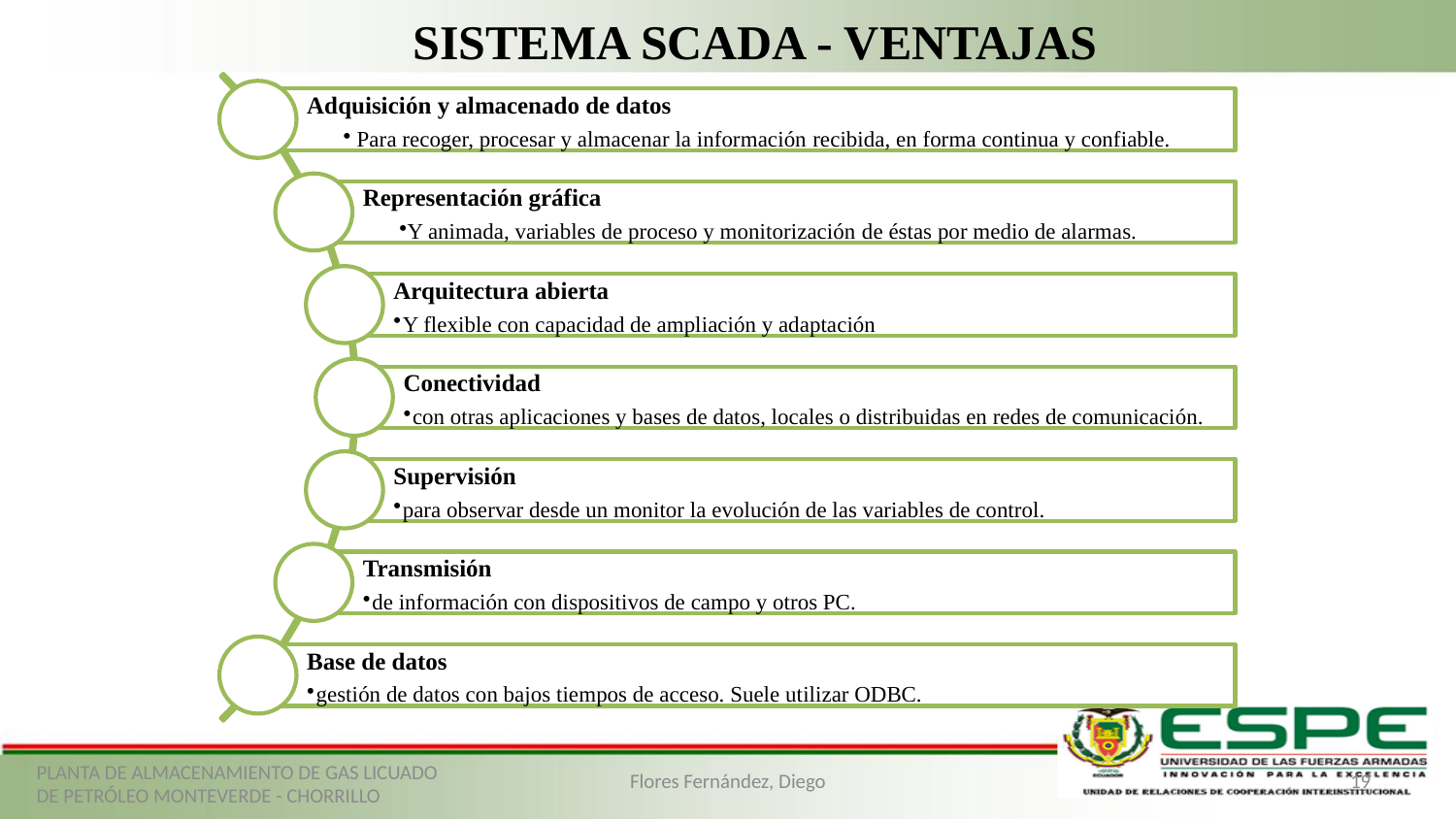

# SISTEMA SCADA - VENTAJAS
Adquisición y almacenado de datos
 Para recoger, procesar y almacenar la información recibida, en forma continua y confiable.

Representación gráfica
Y animada, variables de proceso y monitorización de éstas por medio de alarmas.
Arquitectura abierta
Y flexible con capacidad de ampliación y adaptación
Conectividad
con otras aplicaciones y bases de datos, locales o distribuidas en redes de comunicación.
Supervisión
para observar desde un monitor la evolución de las variables de control.
Transmisión
de información con dispositivos de campo y otros PC.
Base de datos
gestión de datos con bajos tiempos de acceso. Suele utilizar ODBC.
PLANTA DE ALMACENAMIENTO DE GAS LICUADO DE PETRÓLEO MONTEVERDE - CHORRILLO
Flores Fernández, Diego
19